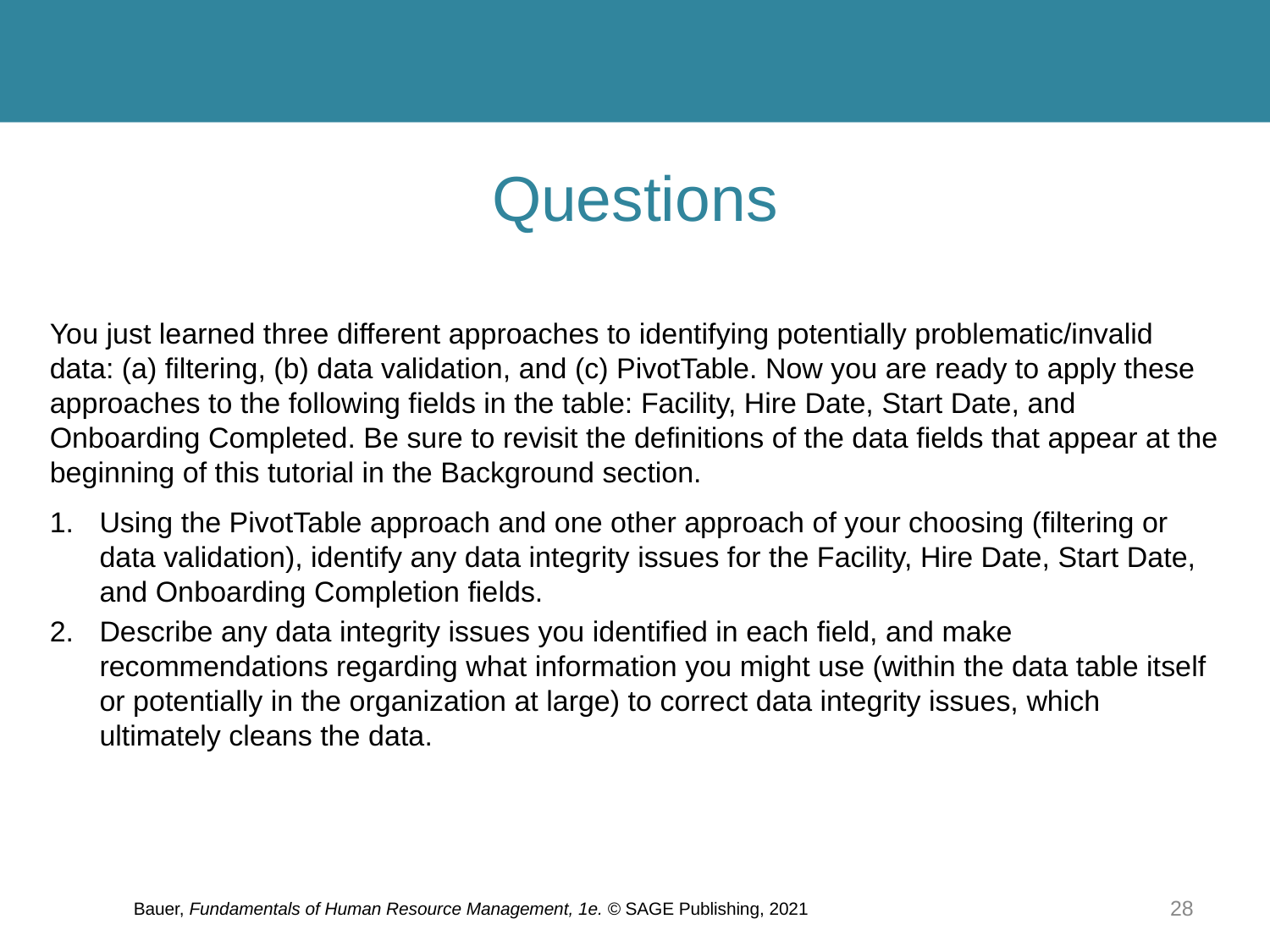

# Questions
You just learned three different approaches to identifying potentially problematic/invalid data: (a) filtering, (b) data validation, and (c) PivotTable. Now you are ready to apply these approaches to the following fields in the table: Facility, Hire Date, Start Date, and Onboarding Completed. Be sure to revisit the definitions of the data fields that appear at the beginning of this tutorial in the Background section.

Using the PivotTable approach and one other approach of your choosing (filtering or data validation), identify any data integrity issues for the Facility, Hire Date, Start Date, and Onboarding Completion fields.
Describe any data integrity issues you identified in each field, and make recommendations regarding what information you might use (within the data table itself or potentially in the organization at large) to correct data integrity issues, which ultimately cleans the data.

Bauer, Fundamentals of Human Resource Management, 1e. © SAGE Publishing, 2021
28